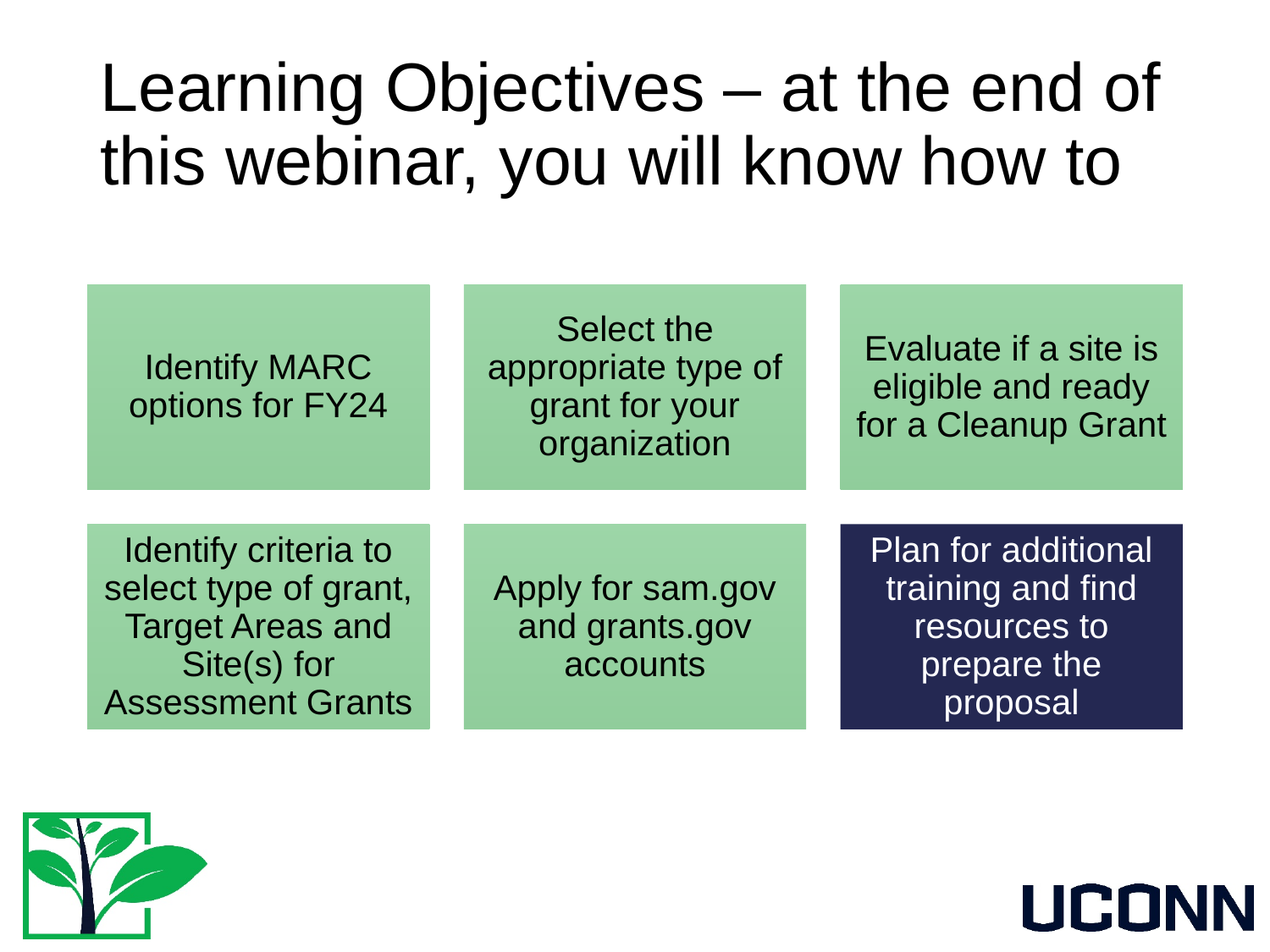

# Learning Objectives – at the end of this webinar, you will know how to
Identify MARC options for FY24
Select the appropriate type of grant for your organization
Evaluate if a site is eligible and ready for a Cleanup Grant
Identify criteria to select type of grant, Target Areas and Site(s) for Assessment Grants
Apply for sam.gov and grants.gov accounts
Plan for additional training and find resources to prepare the proposal